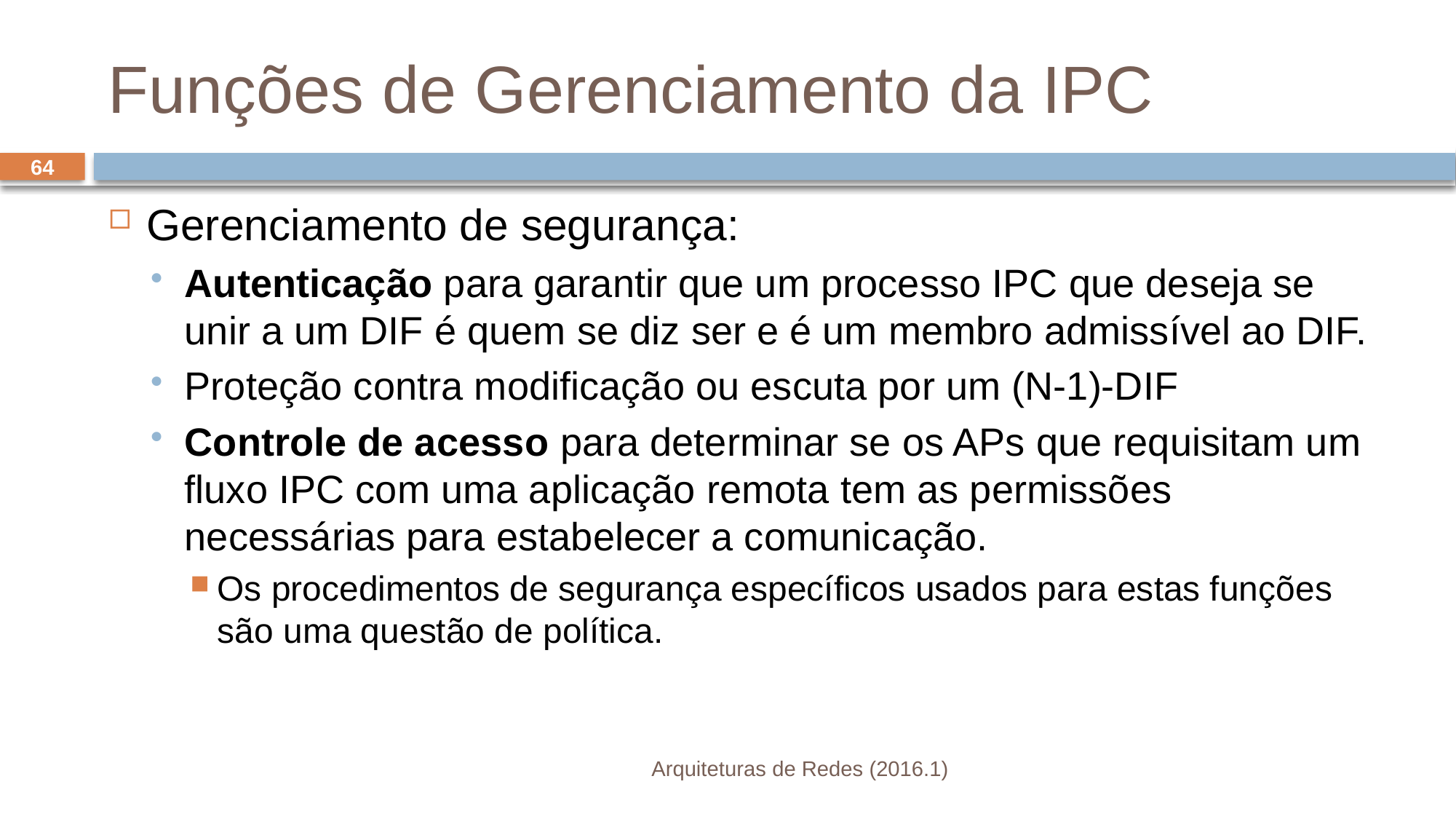

# Funções de Gerenciamento da IPC
64
Gerenciamento de segurança:
Autenticação para garantir que um processo IPC que deseja se unir a um DIF é quem se diz ser e é um membro admissível ao DIF.
Proteção contra modificação ou escuta por um (N-1)-DIF
Controle de acesso para determinar se os APs que requisitam um fluxo IPC com uma aplicação remota tem as permissões necessárias para estabelecer a comunicação.
Os procedimentos de segurança específicos usados para estas funções são uma questão de política.

Arquiteturas de Redes (2016.1)